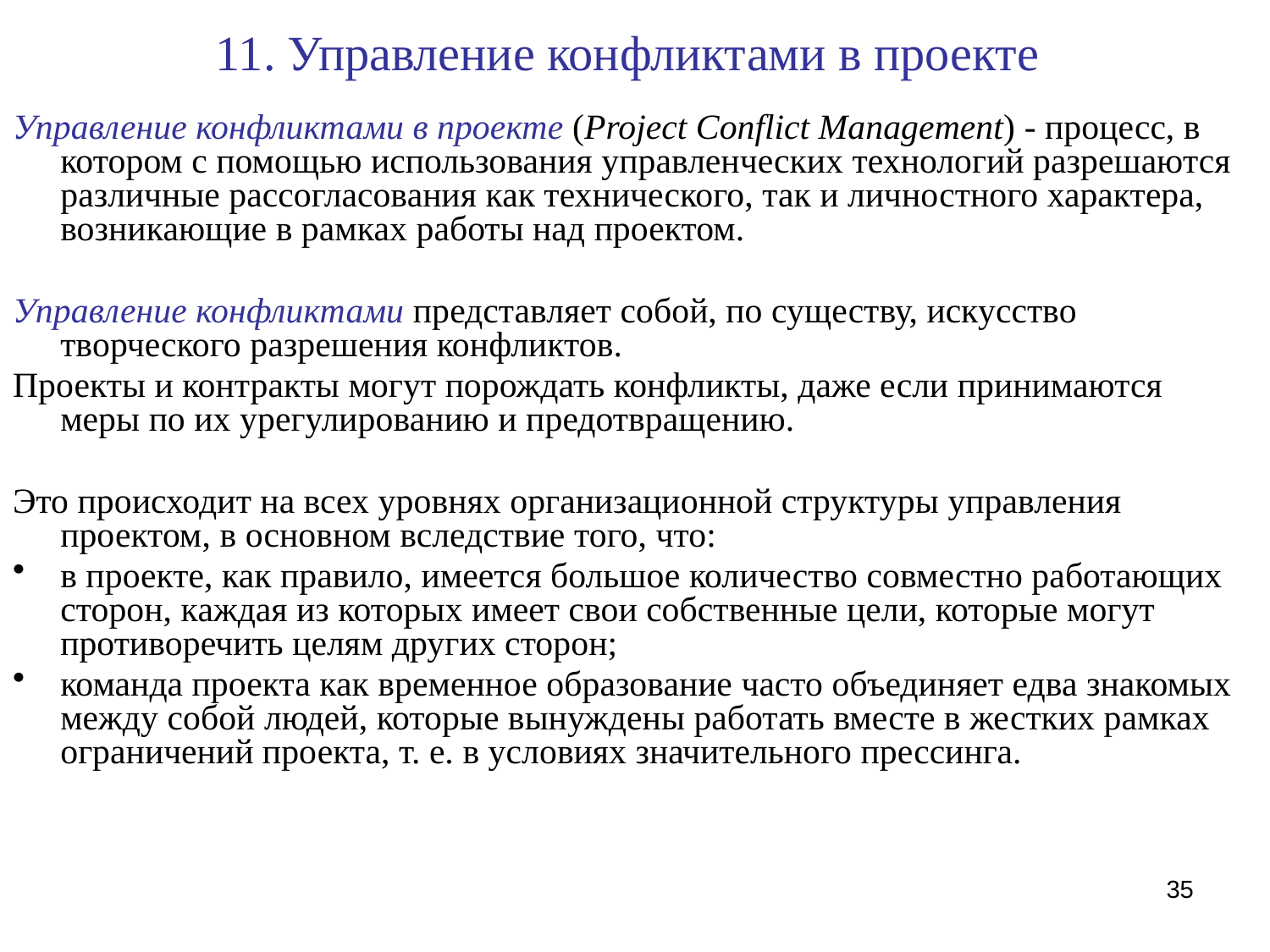

# 11. Управление конфликтами в проекте
Управление конфликтами в проекте (Project Conflict Management) - процесс, в котором с помощью использования управленческих технологий разрешаются различные рассогласования как технического, так и личностного характера, возникающие в рамках работы над проектом.

Управление конфликтами представляет собой, по существу, искусство творческого разрешения конфликтов.
Проекты и контракты могут порождать конфликты, даже если принимаются меры по их урегулированию и предотвращению.

Это происходит на всех уровнях организационной структуры управления проектом, в основном вследствие того, что:
в проекте, как правило, имеется большое количество совместно работающих сторон, каждая из которых имеет свои собственные цели, которые могут противоречить целям других сторон;
команда проекта как временное образование часто объединяет едва знакомых между собой людей, которые вынуждены работать вместе в жестких рамках ограничений проекта, т. е. в условиях значительного прессинга.
35